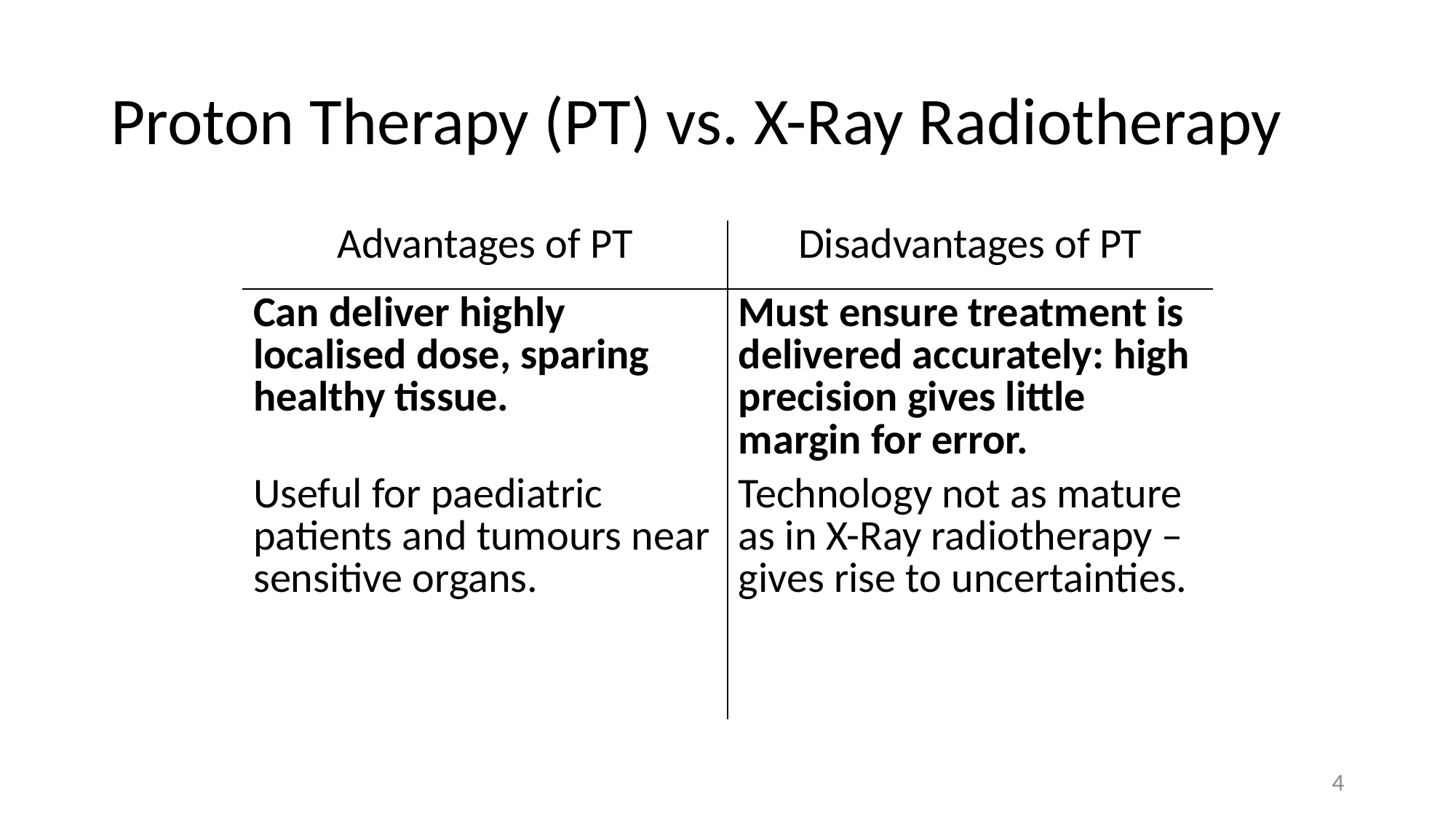

# Proton Therapy (PT) vs. X-Ray Radiotherapy
| Advantages of PT | Disadvantages of PT |
| --- | --- |
| Can deliver highly localised dose, sparing healthy tissue. | Must ensure treatment is delivered accurately: high precision gives little margin for error. |
| Useful for paediatric patients and tumours near sensitive organs. | Technology not as mature as in X-Ray radiotherapy –gives rise to uncertainties. |
|  |  |
4